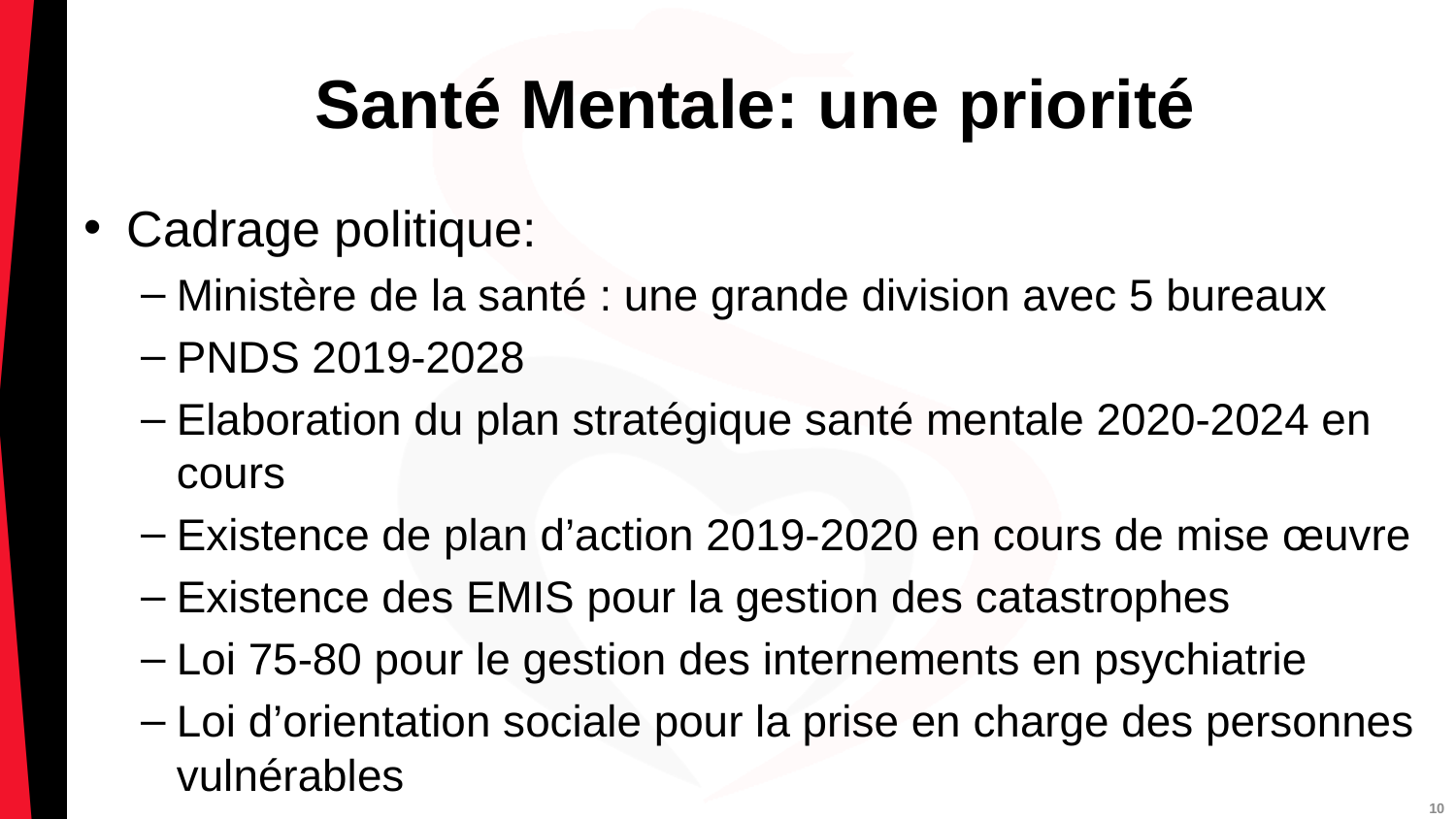

# Santé Mentale: une priorité
Cadrage politique:
Ministère de la santé : une grande division avec 5 bureaux
PNDS 2019-2028
Elaboration du plan stratégique santé mentale 2020-2024 en cours
Existence de plan d’action 2019-2020 en cours de mise œuvre
Existence des EMIS pour la gestion des catastrophes
Loi 75-80 pour le gestion des internements en psychiatrie
Loi d’orientation sociale pour la prise en charge des personnes vulnérables

10